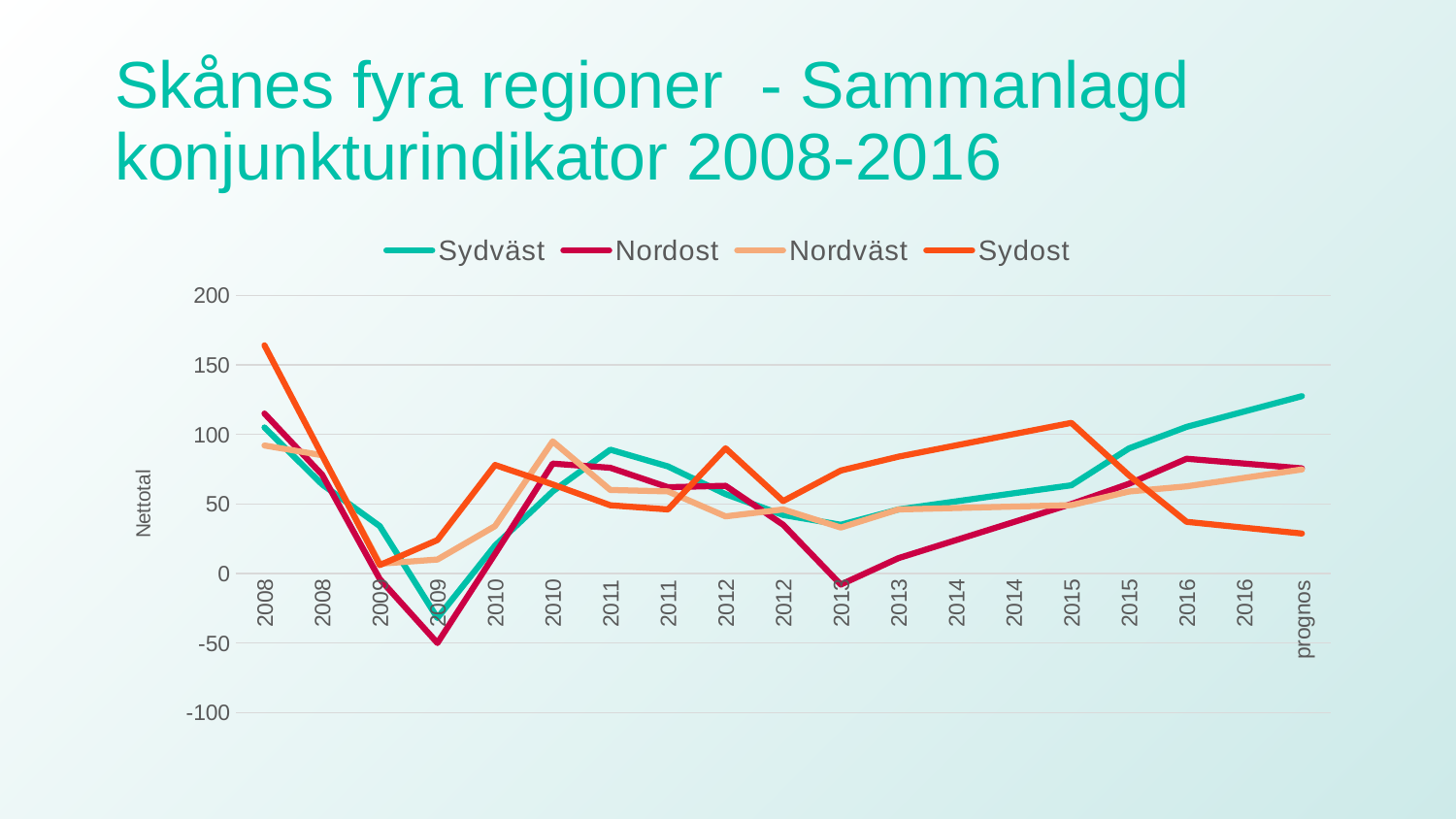

# Skånes fyra regioner  - Sammanlagd konjunkturindikator 2008-2016

### Chart

| Category | Sydväst | Nordost | Nordväst | Sydost |
|---|---|---|---|---|
| 2008 | 105.0 | 115.0 | 92.0 | 164.0 |
| 2008 | 64.0 | 71.0 | 85.0 | 85.0 |
| 2009 | 34.0 | -4.0 | 7.0 | 6.0 |
| 2009 | -32.0 | -50.0 | 10.0 | 24.0 |
| 2010 | 20.0 | 14.0 | 34.0 | 78.0 |
| 2010 | 59.0 | 79.0 | 95.0 | 64.0 |
| 2011 | 89.0 | 76.0 | 60.0 | 49.0 |
| 2011 | 77.0 | 62.0 | 59.0 | 46.0 |
| 2012 | 57.0 | 63.0 | 41.0 | 90.0 |
| 2012 | 42.0 | 35.0 | 46.0 | 52.0 |
| 2013 | 35.0 | -8.0 | 33.0 | 74.0 |
| 2013 | 46.0 | 11.0 | 46.0 | 84.0 |
| 2014 | 51.8 | 23.966666666666665 | 47.03333333333333 | 92.1 |
| 2014 | 57.599999999999994 | 36.93333333333333 | 48.06666666666666 | 100.19999999999999 |
| 2015 | 63.4 | 49.9 | 49.1 | 108.3 |
| 2015 | 89.925 | 64.47500000000001 | 58.89999999999999 | 70.6 |
| 2016 | 105.4 | 82.5 | 62.599999999999994 | 37.1 |
| 2016 | 116.45 | 79.05000000000001 | 68.69999999999999 | 32.9 |
| prognos | 127.5 | 75.60000000000001 | 74.8 | 28.7 |